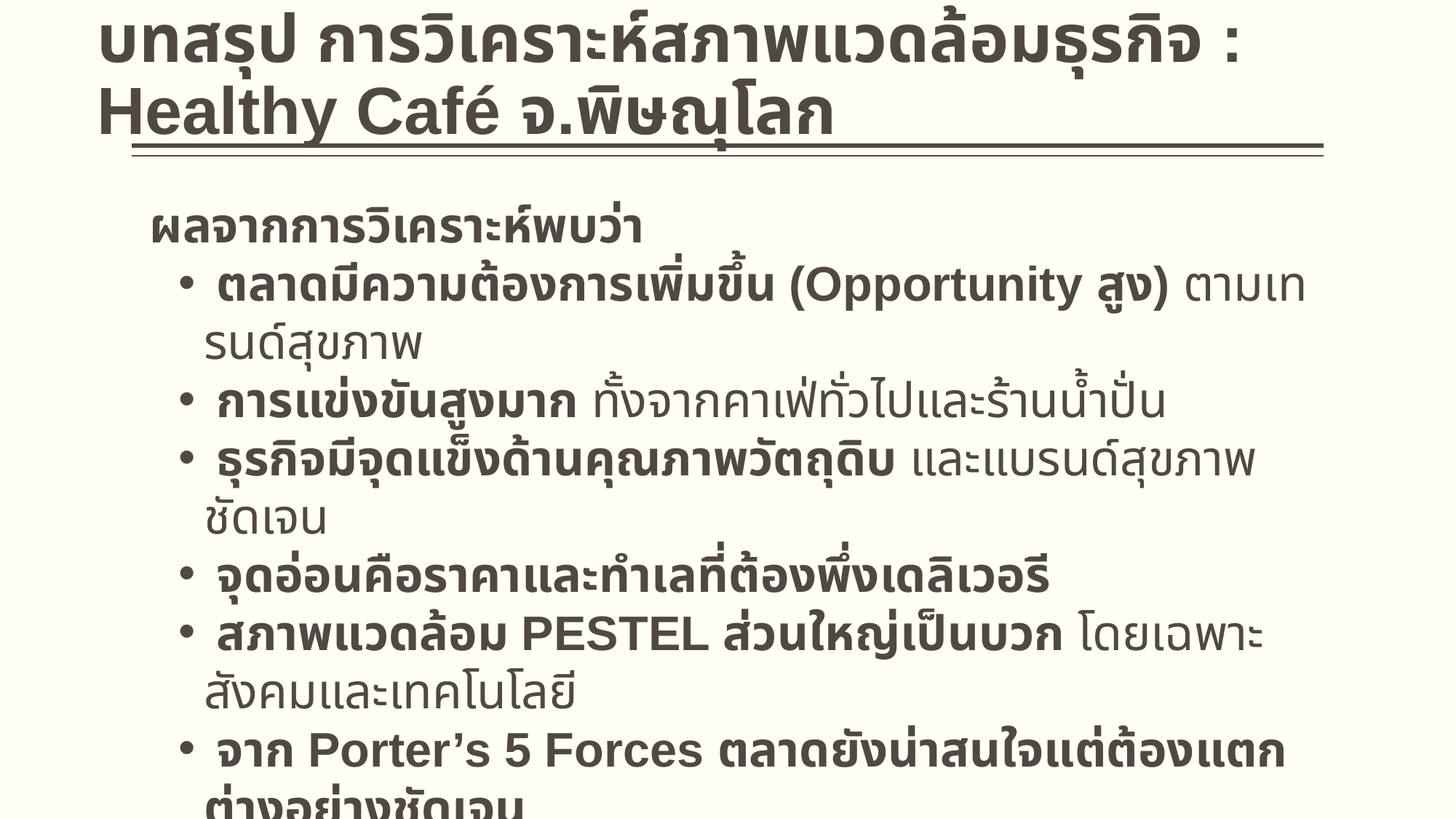

# บทสรุป การวิเคราะห์สภาพแวดล้อมธุรกิจ : Healthy Café จ.พิษณุโลก
ผลจากการวิเคราะห์พบว่า
 ตลาดมีความต้องการเพิ่มขึ้น (Opportunity สูง) ตามเทรนด์สุขภาพ
 การแข่งขันสูงมาก ทั้งจากคาเฟ่ทั่วไปและร้านน้ำปั่น
 ธุรกิจมีจุดแข็งด้านคุณภาพวัตถุดิบ และแบรนด์สุขภาพชัดเจน
 จุดอ่อนคือราคาและทำเลที่ต้องพึ่งเดลิเวอรี
 สภาพแวดล้อม PESTEL ส่วนใหญ่เป็นบวก โดยเฉพาะสังคมและเทคโนโลยี
 จาก Porter’s 5 Forces ตลาดยังน่าสนใจแต่ต้องแตกต่างอย่างชัดเจน